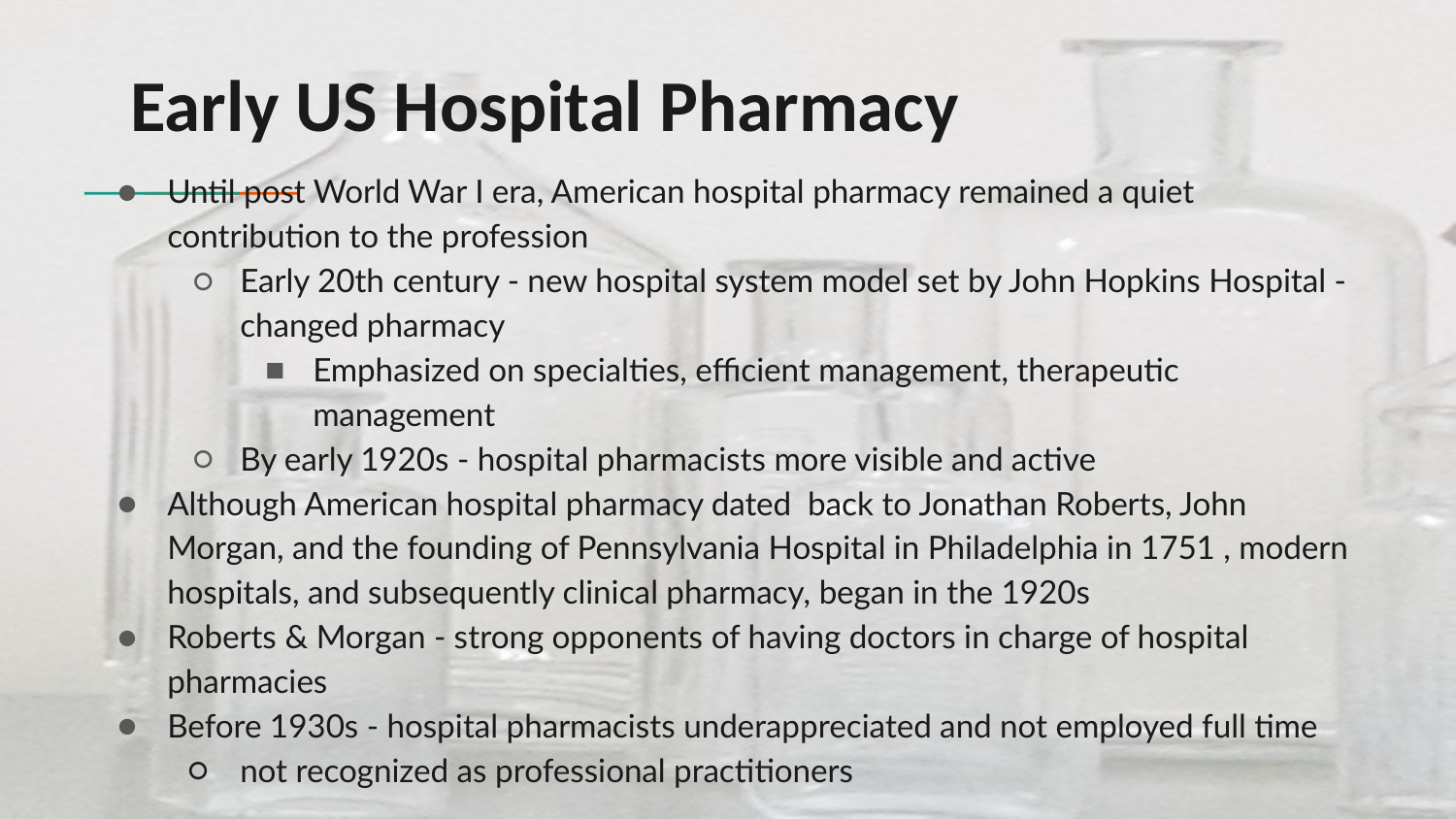

# Early US Hospital Pharmacy
Until post World War I era, American hospital pharmacy remained a quiet contribution to the profession
Early 20th century - new hospital system model set by John Hopkins Hospital - changed pharmacy
Emphasized on specialties, efficient management, therapeutic management
By early 1920s - hospital pharmacists more visible and active
Although American hospital pharmacy dated  back to Jonathan Roberts, John Morgan, and the founding of Pennsylvania Hospital in Philadelphia in 1751 , modern hospitals, and subsequently clinical pharmacy, began in the 1920s
Roberts & Morgan - strong opponents of having doctors in charge of hospital pharmacies
Before 1930s - hospital pharmacists underappreciated and not employed full time
not recognized as professional practitioners